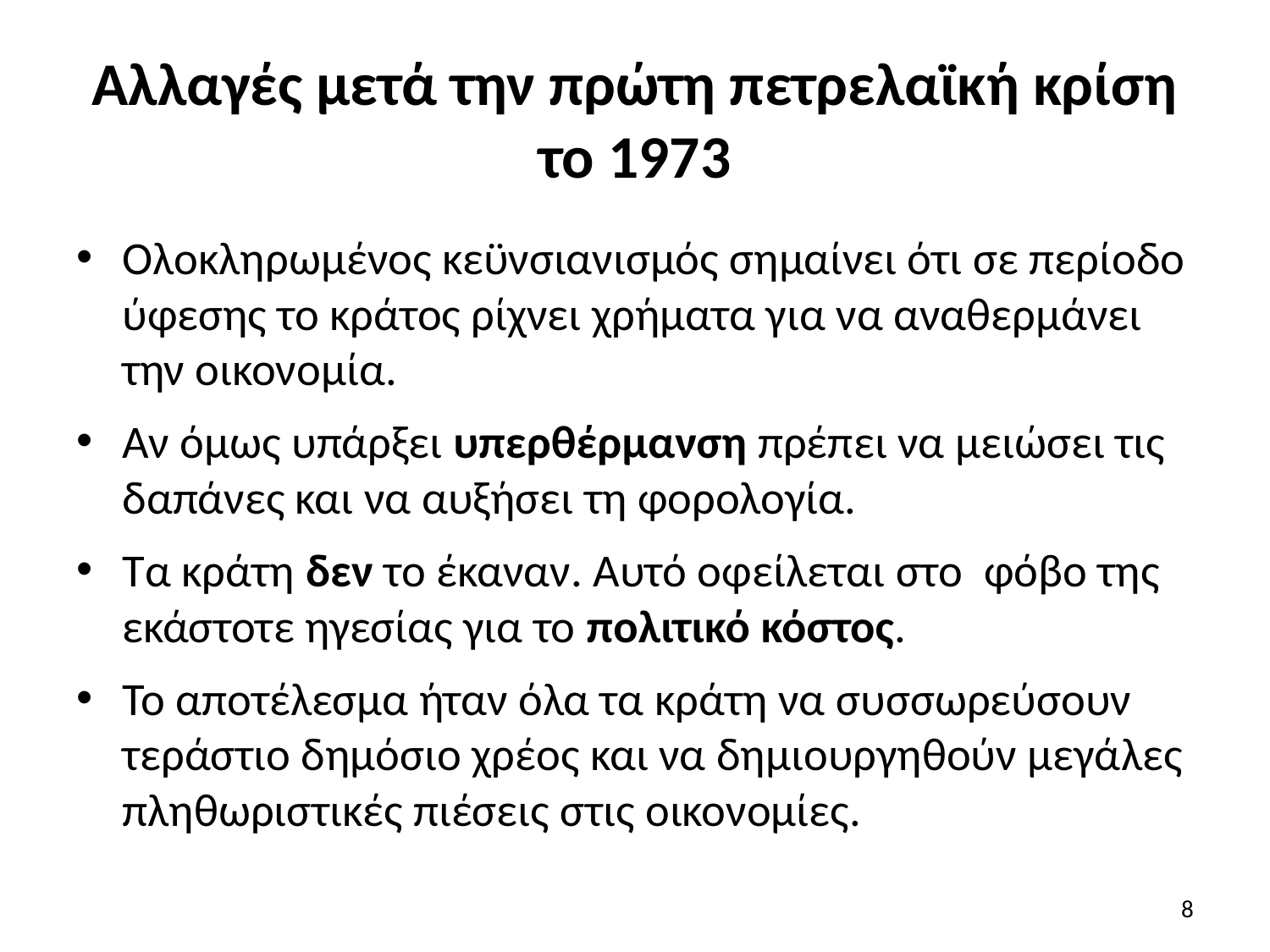

# Αλλαγές μετά την πρώτη πετρελαϊκή κρίση το 1973
Ολοκληρωμένος κεϋνσιανισμός σημαίνει ότι σε περίοδο ύφεσης το κράτος ρίχνει χρήματα για να αναθερμάνει την οικονομία.
Αν όμως υπάρξει υπερθέρμανση πρέπει να μειώσει τις δαπάνες και να αυξήσει τη φορολογία.
Τα κράτη δεν το έκαναν. Αυτό οφείλεται στο  φόβο της εκάστοτε ηγεσίας για το πολιτικό κόστος.
Το αποτέλεσμα ήταν όλα τα κράτη να συσσωρεύσουν τεράστιο δημόσιο χρέος και να δημιουργηθούν μεγάλες πληθωριστικές πιέσεις στις οικονομίες.

8